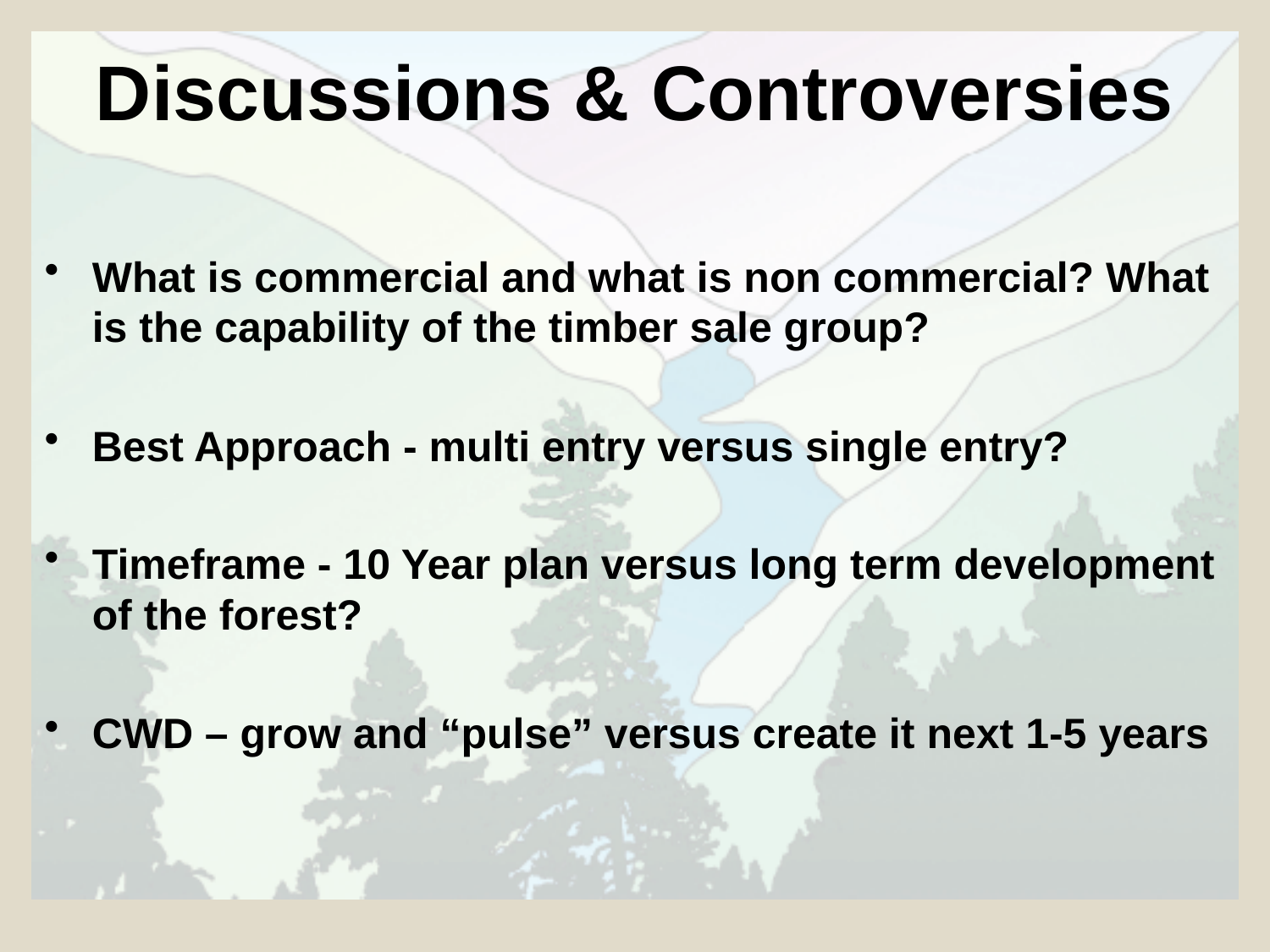

# Discussions & Controversies
What is commercial and what is non commercial? What is the capability of the timber sale group?

Best Approach - multi entry versus single entry?

Timeframe - 10 Year plan versus long term development of the forest?

CWD – grow and “pulse” versus create it next 1-5 years